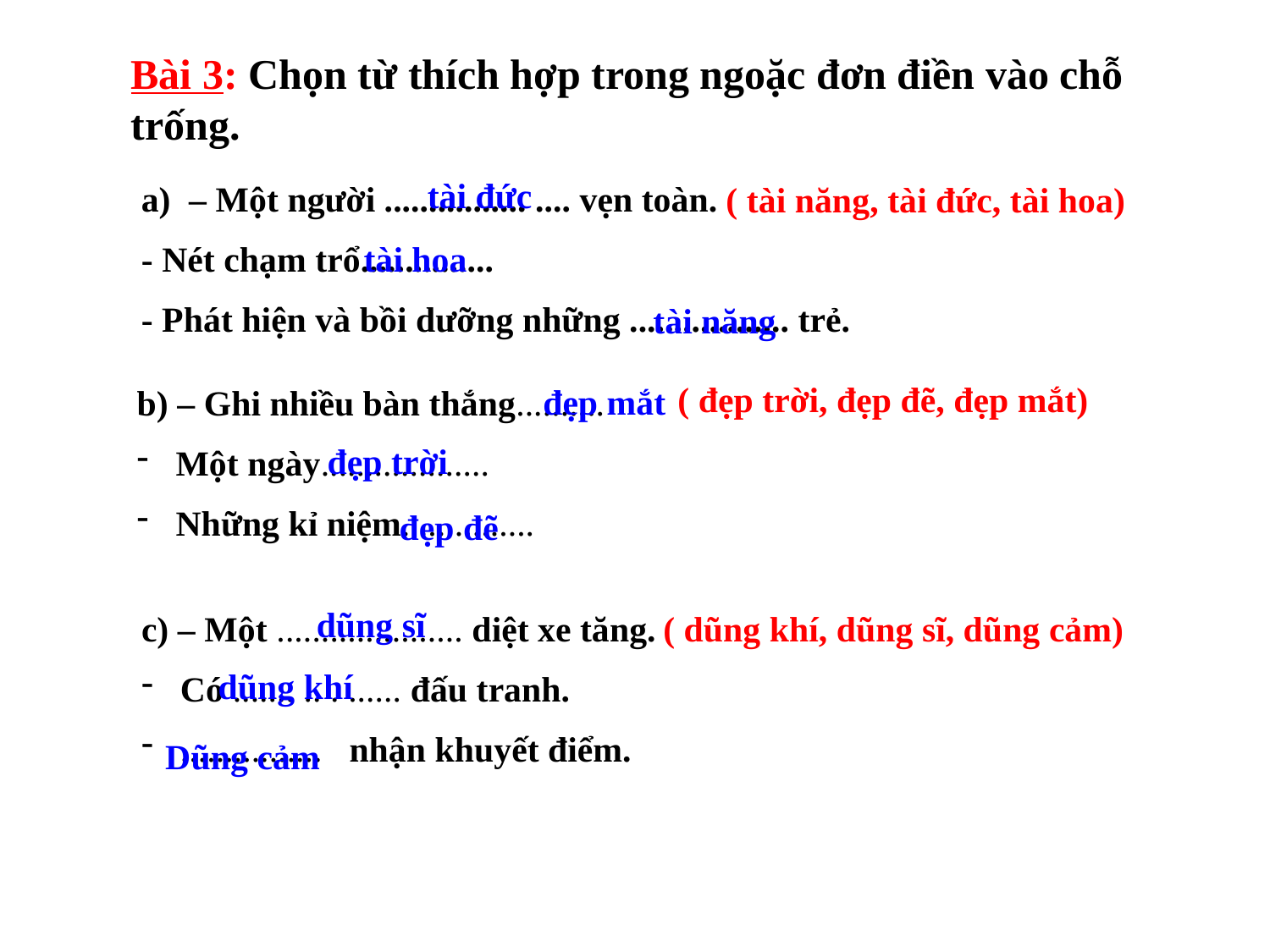

Bài 3: Chọn từ thích hợp trong ngoặc đơn điền vào chỗ trống.
tài đức
– Một người ................ .... vẹn toàn.
- Nét chạm trổ...............
- Phát hiện và bồi dưỡng những .................. trẻ.
 ( tài năng, tài đức, tài hoa)
tài hoa
tài năng
( đẹp trời, đẹp đẽ, đẹp mắt)
đẹp mắt
b) – Ghi nhiều bàn thắng..........
 Một ngày...................
 Những kỉ niệm...............

đẹp trời
đẹp đẽ
dũng sĩ
 ( dũng khí, dũng sĩ, dũng cảm)
c) – Một ..................... diệt xe tăng.
 Có ....... .. . ...... đấu tranh.
 ................   nhận khuyết điểm.
dũng khí
 Dũng cảm